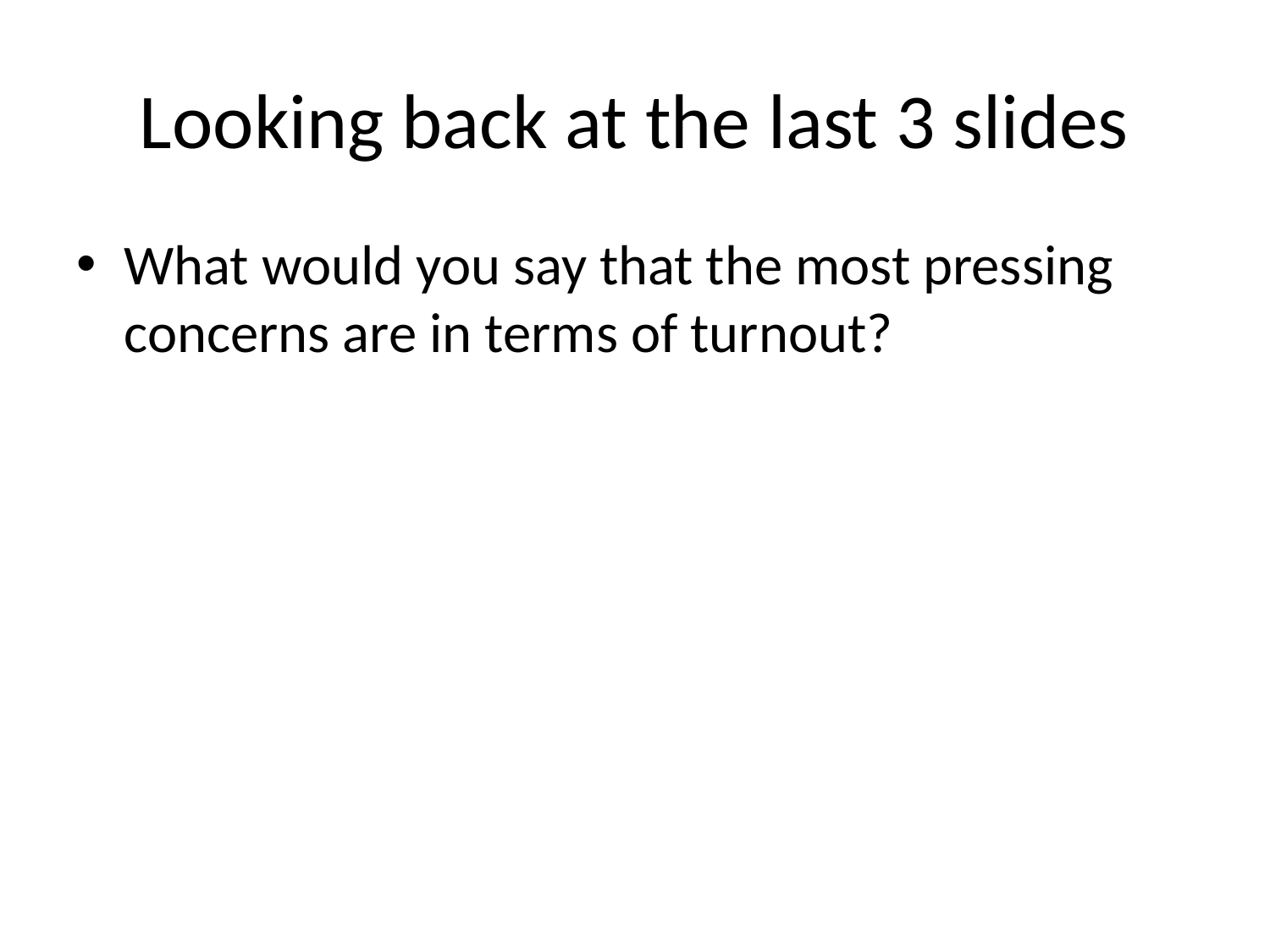

# Looking back at the last 3 slides
What would you say that the most pressing concerns are in terms of turnout?